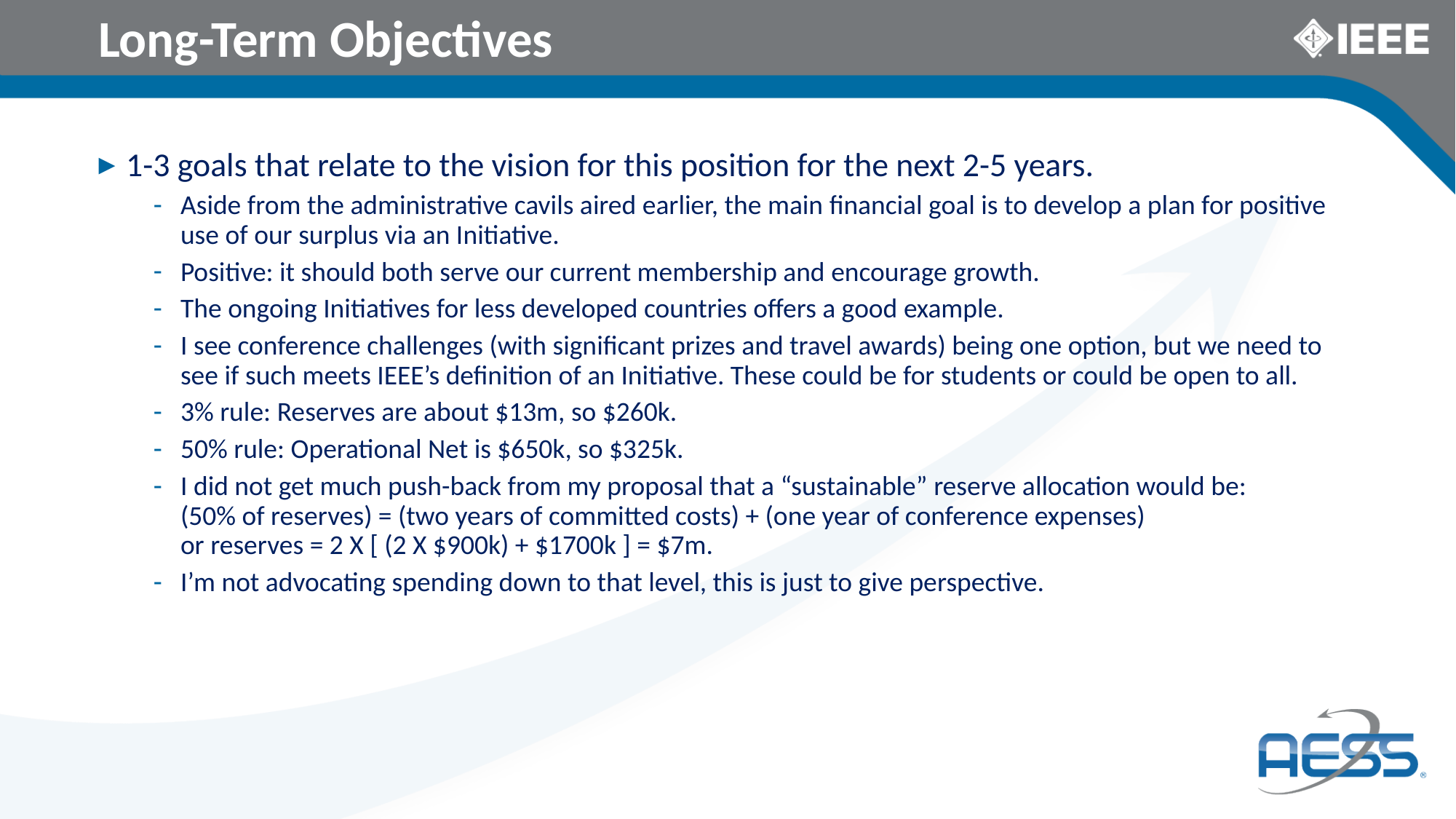

# Long-Term Objectives
1-3 goals that relate to the vision for this position for the next 2-5 years.
Aside from the administrative cavils aired earlier, the main financial goal is to develop a plan for positive use of our surplus via an Initiative.
Positive: it should both serve our current membership and encourage growth.
The ongoing Initiatives for less developed countries offers a good example.
I see conference challenges (with significant prizes and travel awards) being one option, but we need to see if such meets IEEE’s definition of an Initiative. These could be for students or could be open to all.
3% rule: Reserves are about $13m, so $260k.
50% rule: Operational Net is $650k, so $325k.
I did not get much push-back from my proposal that a “sustainable” reserve allocation would be:
(50% of reserves) = (two years of committed costs) + (one year of conference expenses)
or reserves = 2 X [ (2 X $900k) + $1700k ] = $7m.
I’m not advocating spending down to that level, this is just to give perspective.